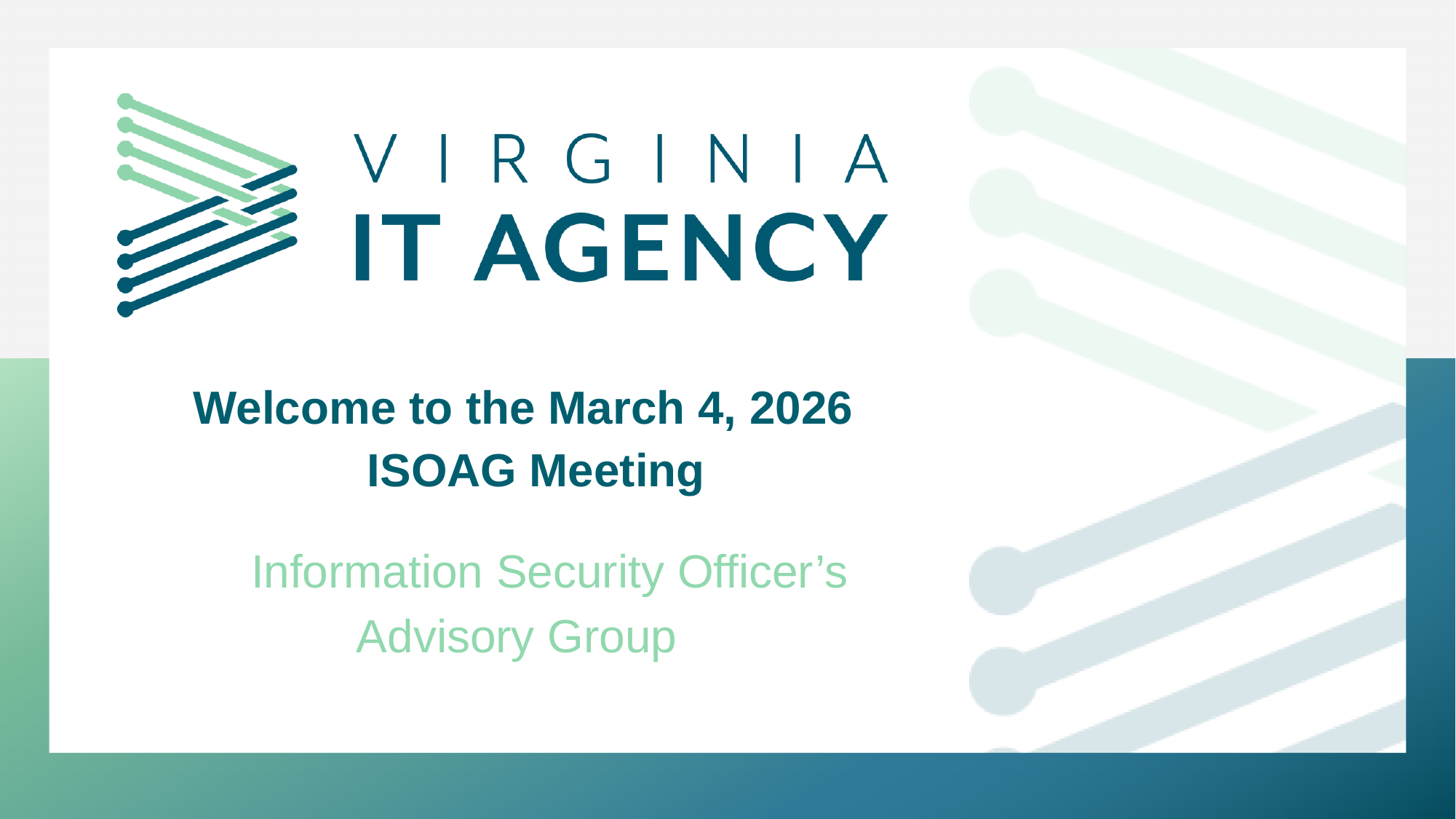

IMAGE
Welcome to the March 4, 2026
  ISOAG Meeting
     Information Security Officer’s
Advisory Group